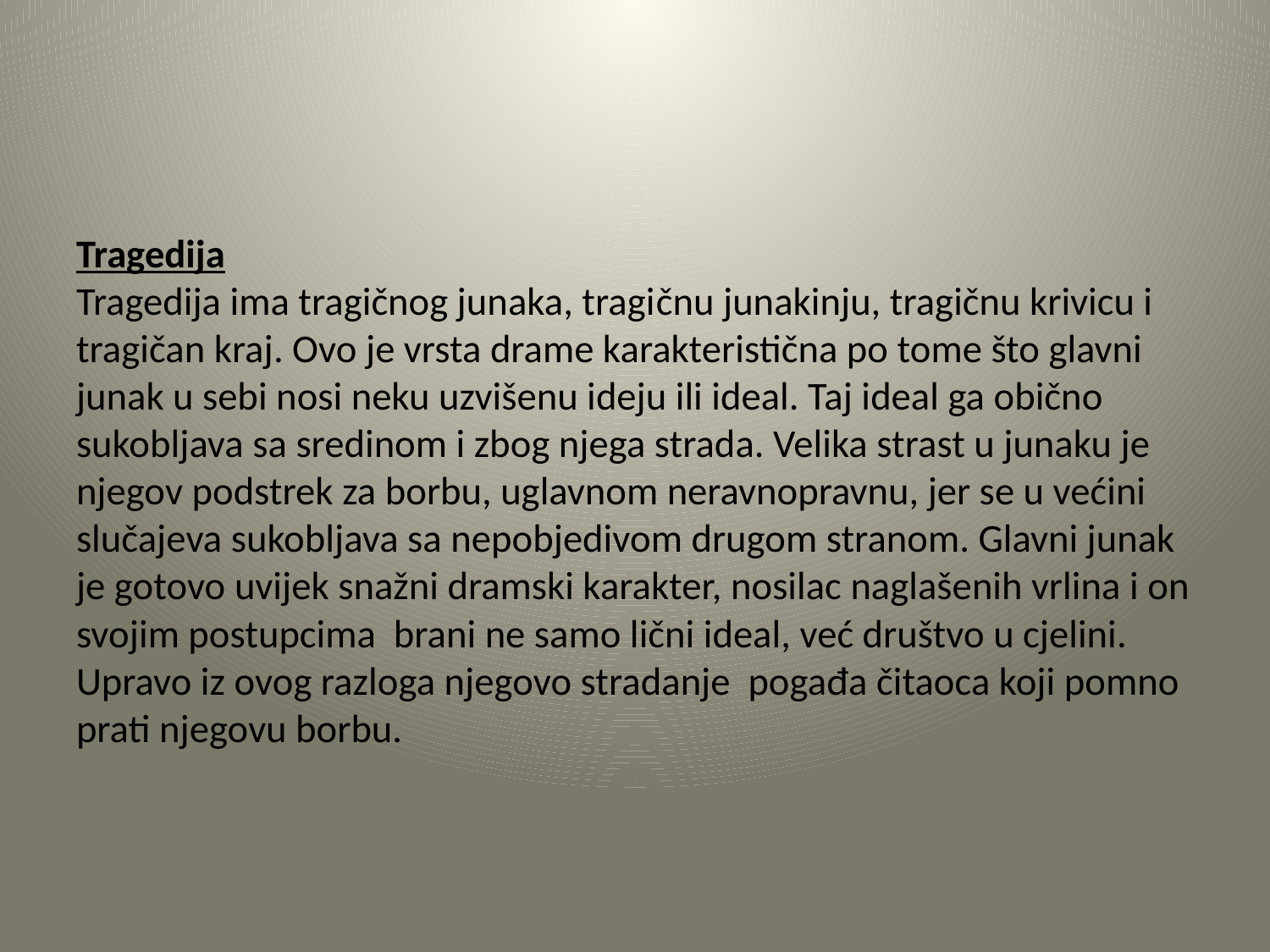

Tragedija
Tragedija ima tragičnog junaka, tragičnu junakinju, tragičnu krivicu i tragičan kraj. Ovo je vrsta drame karakteristična po tome što glavni junak u sebi nosi neku uzvišenu ideju ili ideal. Taj ideal ga obično sukobljava sa sredinom i zbog njega strada. Velika strast u junaku je njegov podstrek za borbu, uglavnom neravnopravnu, jer se u većini slučajeva sukobljava sa nepobjedivom drugom stranom. Glavni junak je gotovo uvijek snažni dramski karakter, nosilac naglašenih vrlina i on svojim postupcima  brani ne samo lični ideal, već društvo u cjelini.
Upravo iz ovog razloga njegovo stradanje  pogađa čitaoca koji pomno prati njegovu borbu.